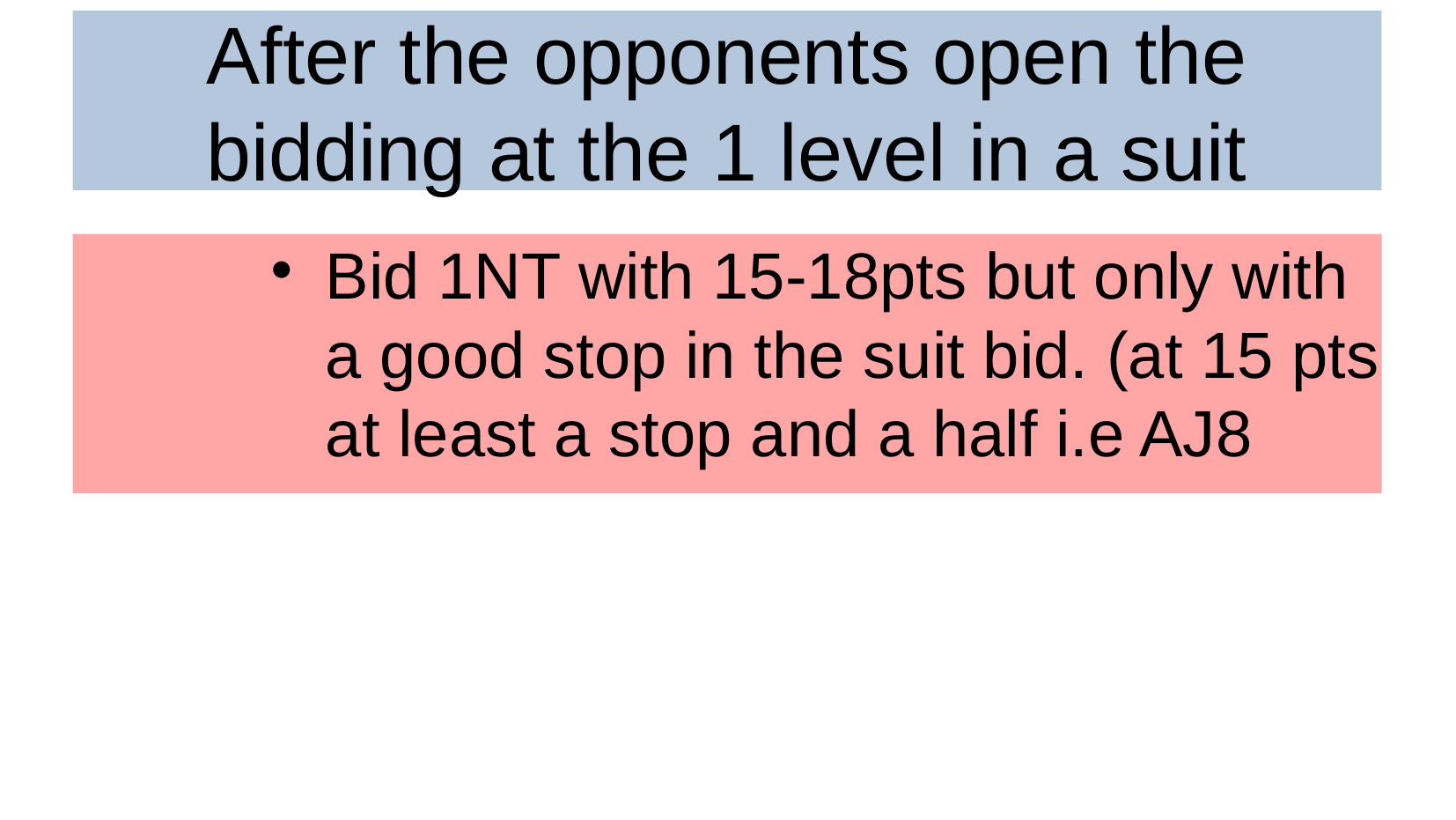

After the opponents open the bidding at the 1 level in a suit
Bid 1NT with 15-18pts but only with a good stop in the suit bid. (at 15 pts at least a stop and a half i.e AJ8